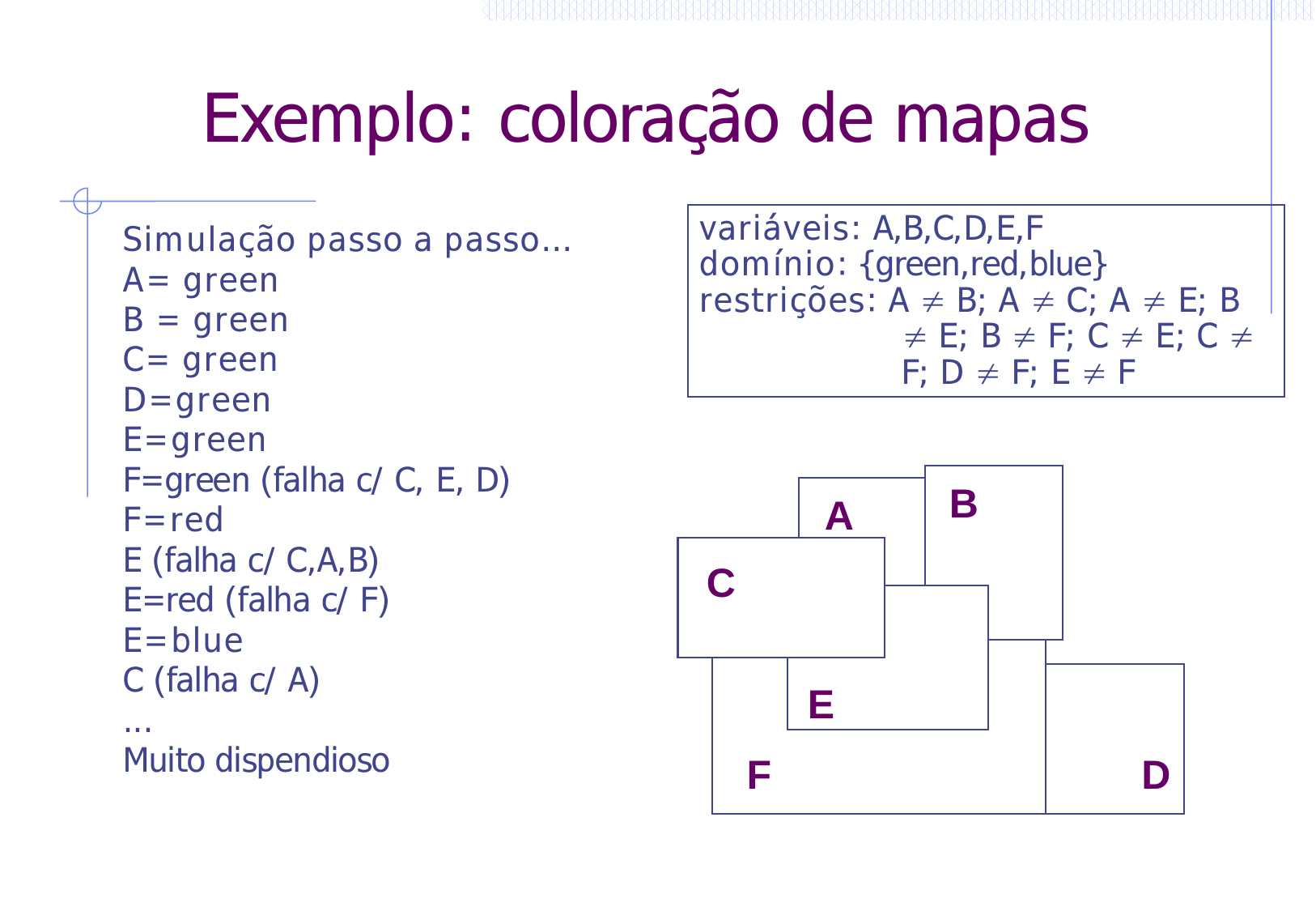

# Exemplo: coloração de mapas
variáveis: A,B,C,D,E,F
domínio: {green,red,blue}
restrições: A ≠ B; A ≠ C; A ≠ E; B ≠ E; B ≠ F; C ≠ E; C ≠ F; D ≠ F; E ≠ F
Simulação passo a passo...
A= green
B = green
C= green
D=green
E=green
F=green (falha c/ C, E, D)
F=red
E (falha c/ C,A,B)
E=red (falha c/ F)
E=blue
C (falha c/ A)
...
Muito dispendioso

B

A

C

E
F
D